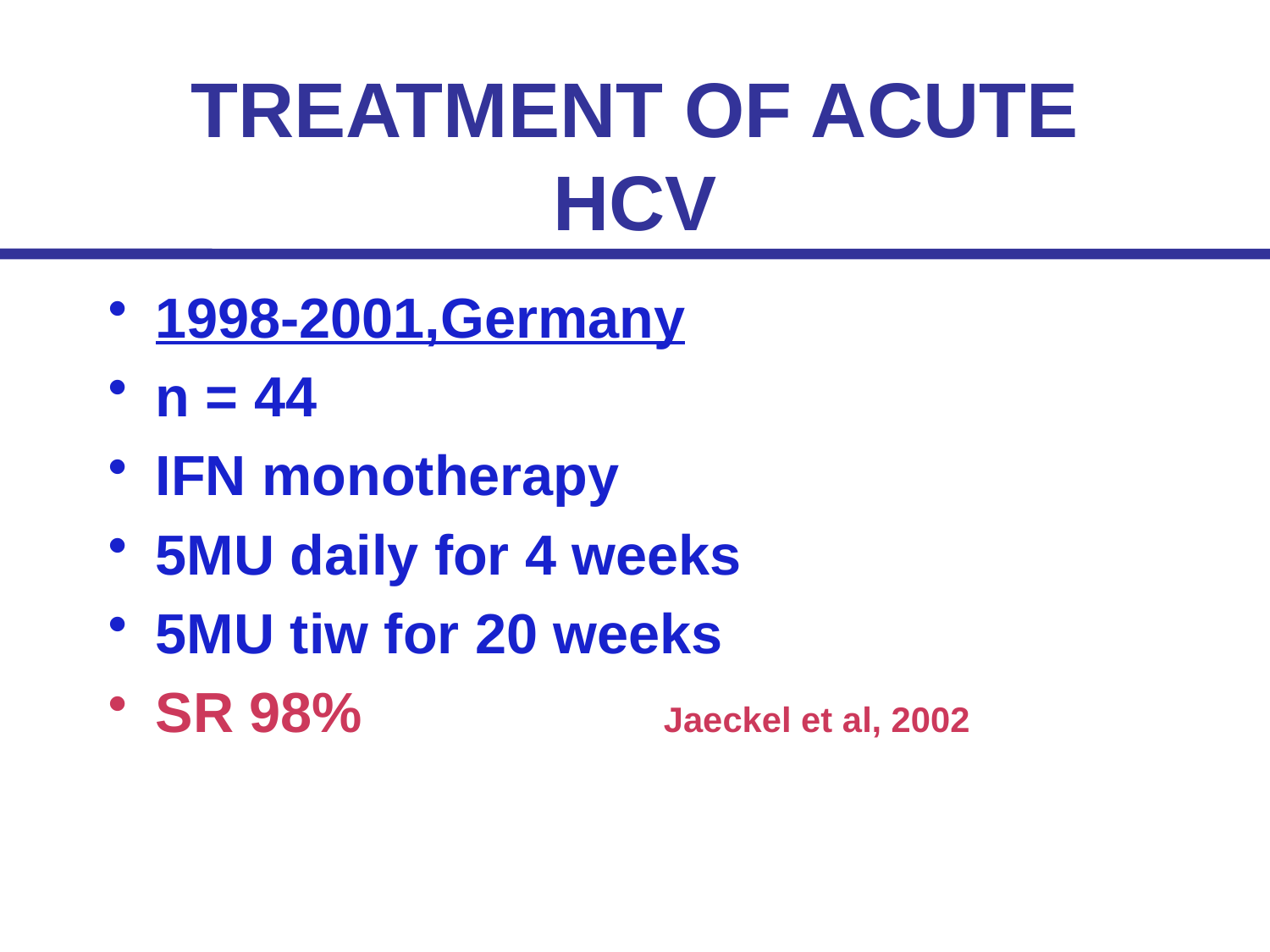

# TREATMENT OF ACUTE HCV
1998-2001,Germany
n = 44
IFN monotherapy
5MU daily for 4 weeks
5MU tiw for 20 weeks
SR 98%			Jaeckel et al, 2002